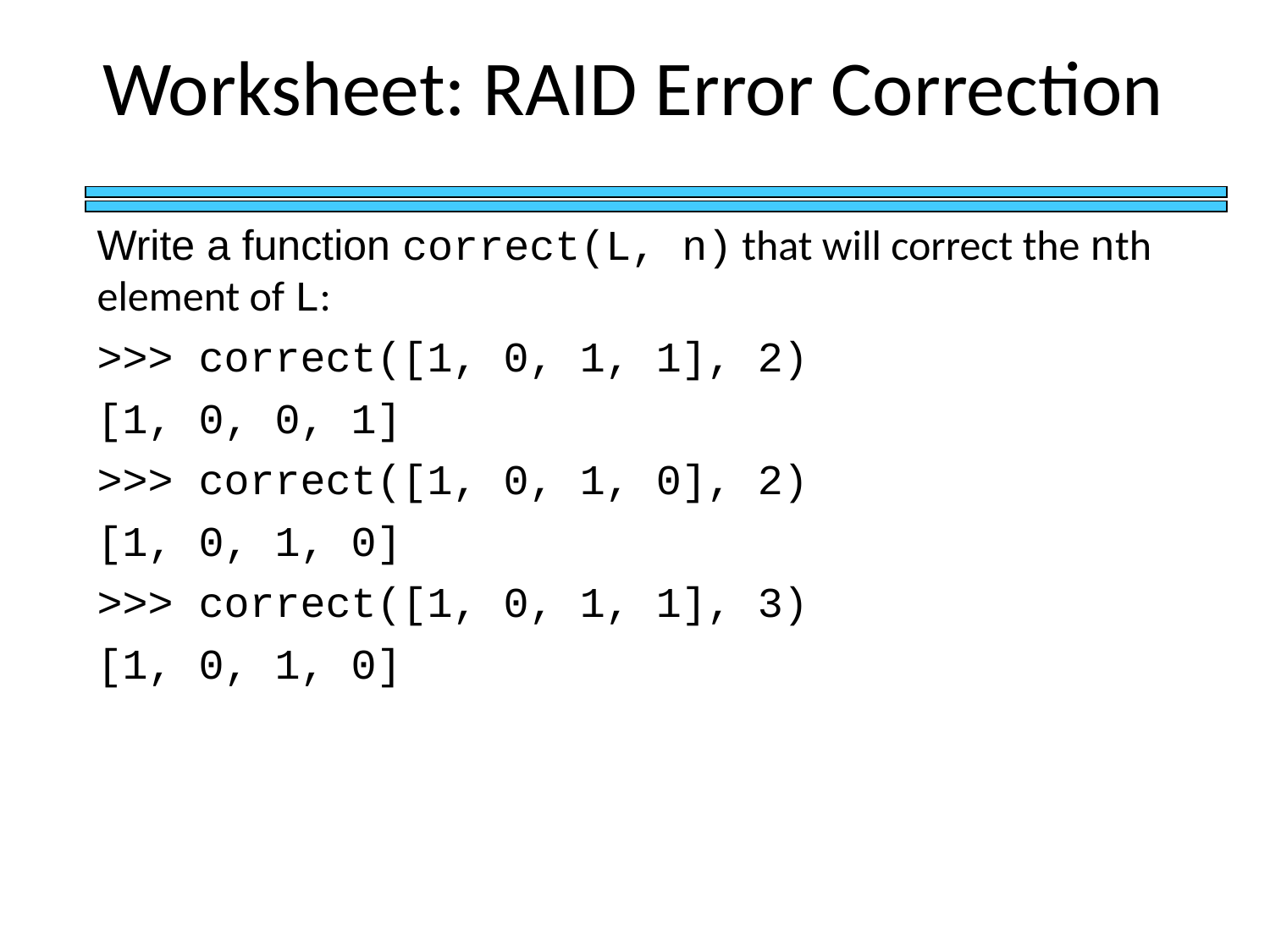

# Worksheet: RAID Error Correction

Write a function correct(L, n) that will correct the nth element of L:
>>> correct([1, 0, 1, 1], 2)
[1, 0, 0, 1]
>>> correct([1, 0, 1, 0], 2)
[1, 0, 1, 0]
>>> correct([1, 0, 1, 1], 3)
[1, 0, 1, 0]